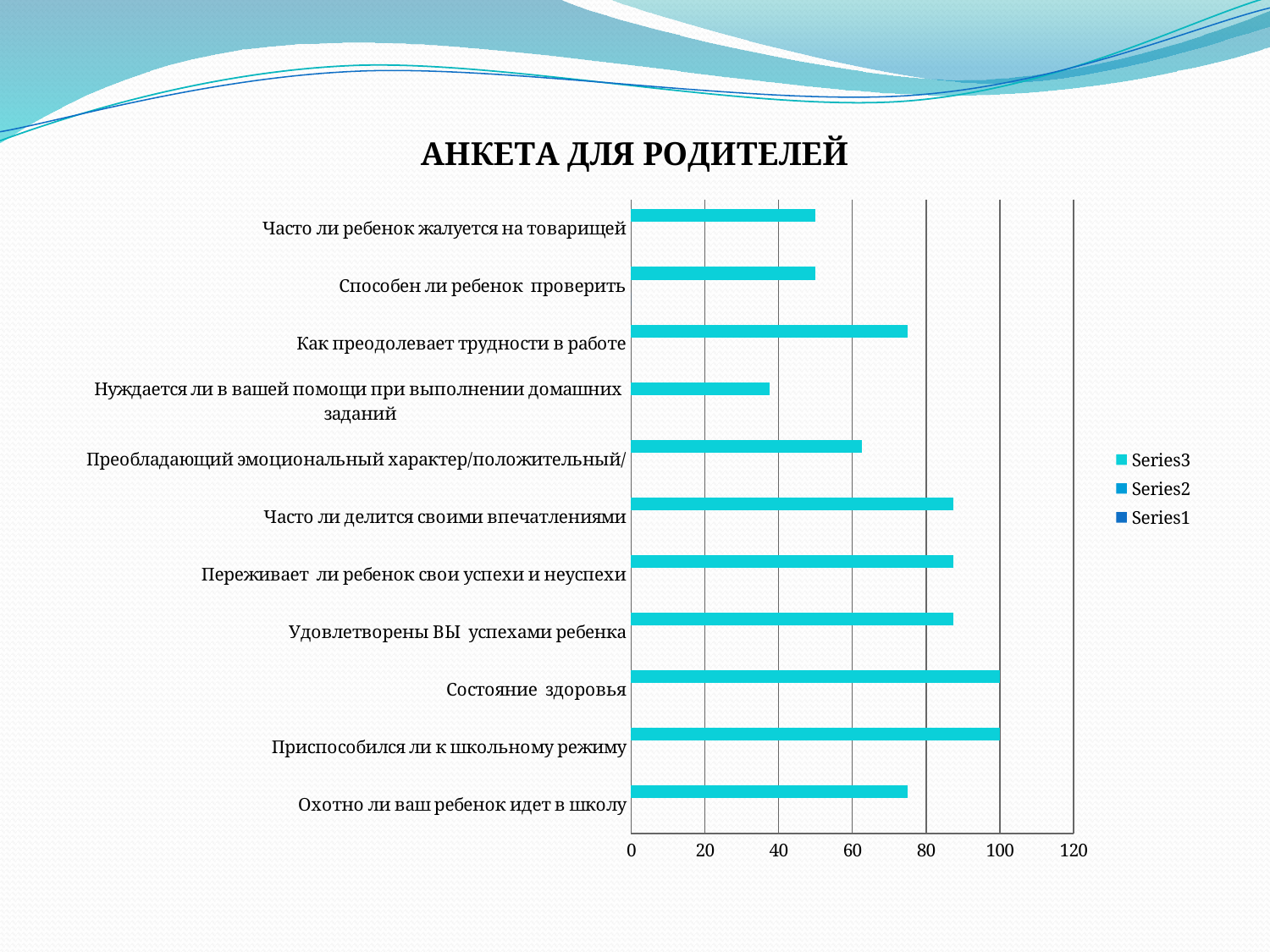

### Chart: АНКЕТА ДЛЯ РОДИТЕЛЕЙ

| Category |  |  |  |
|---|---|---|---|
| Охотно ли ваш ребенок идет в школу | None | None | 75.0 |
| Приспособился ли к школьному режиму | None | None | 100.0 |
| Состояние  здоровья | None | None | 100.0 |
| Удовлетворены ВЫ  успехами ребенка | None | None | 87.5 |
| Переживает  ли ребенок свои успехи и неуспехи | None | None | 87.5 |
| Часто ли делится своими впечатлениями | None | None | 87.5 |
| Преобладающий эмоциональный характер/положительный/ | None | None | 62.5 |
| Нуждается ли в вашей помощи при выполнении домашних  заданий | None | None | 37.5 |
| Как преодолевает трудности в работе | None | None | 75.0 |
| Способен ли ребенок  проверить | 0.0 | None | 50.0 |
| Часто ли ребенок жалуется на товарищей | None | None | 50.0 |